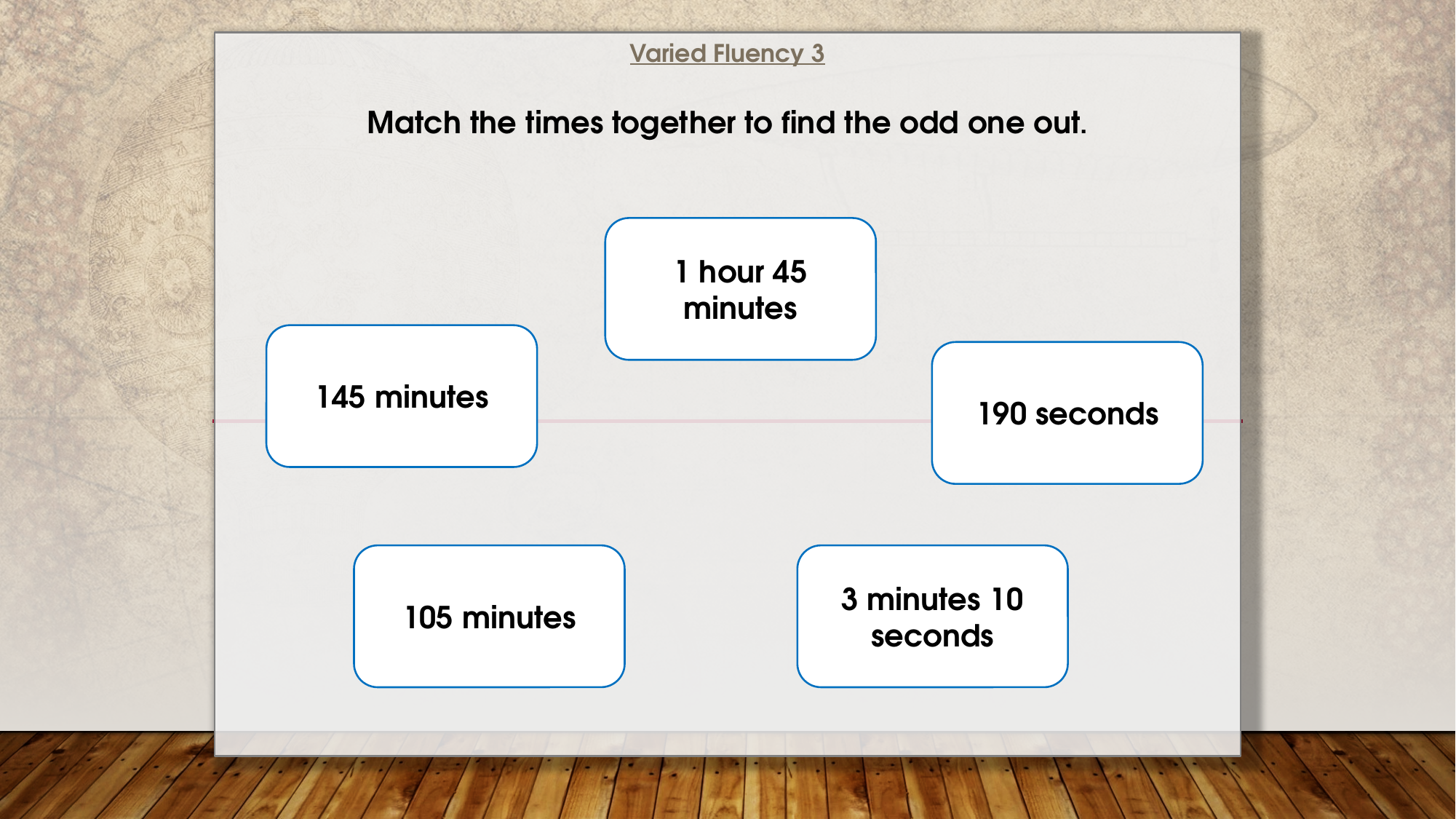

Varied Fluency 3

Match the times together to find the odd one out.
1 hour 45 minutes
145 minutes
190 seconds
105 minutes
3 minutes 10 seconds